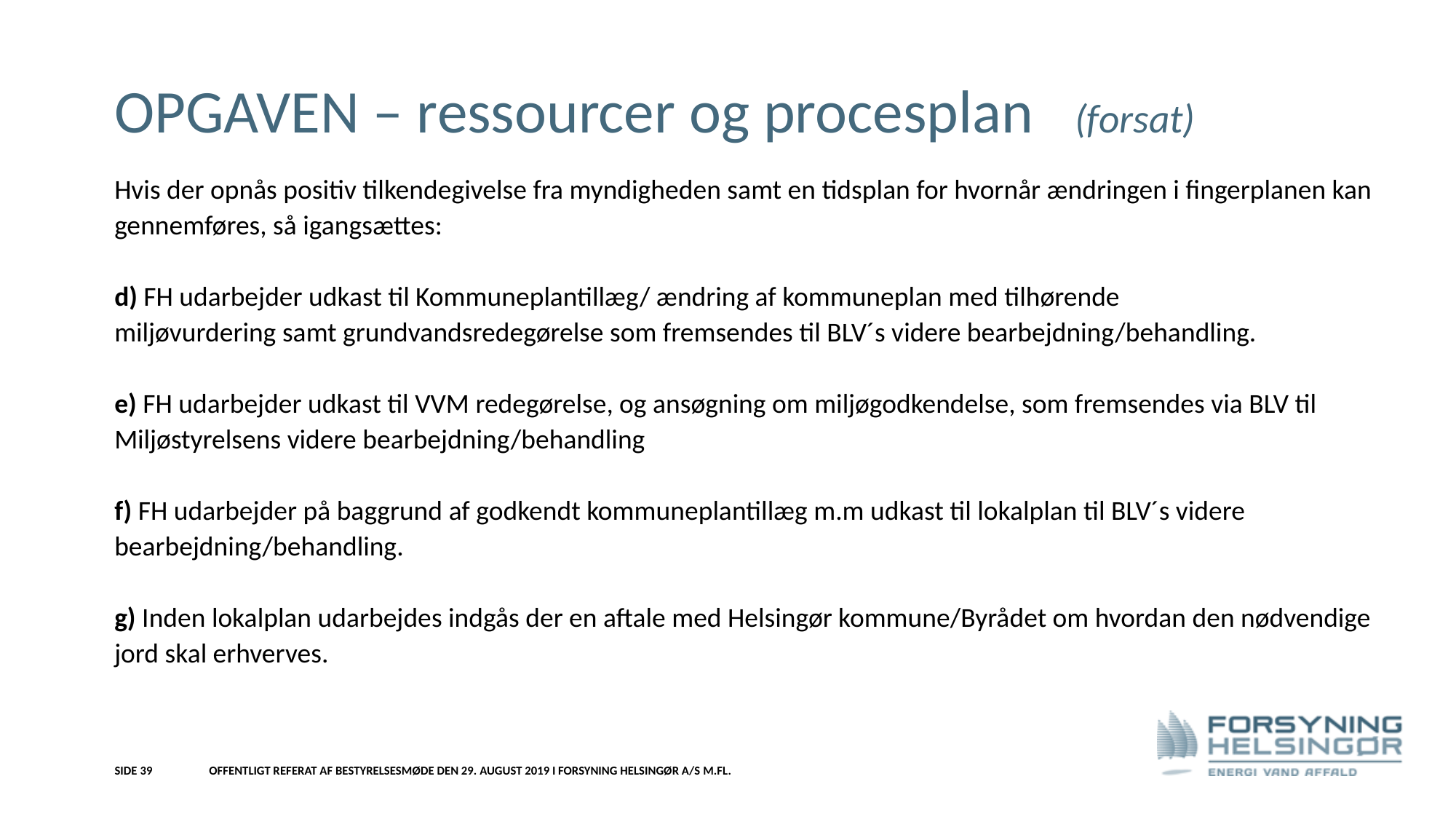

# OPGAVEN – ressourcer og procesplan   (forsat)
Hvis der opnås positiv tilkendegivelse fra myndigheden samt en tidsplan for hvornår ændringen i fingerplanen kan gennemføres, så igangsættes:

d) FH udarbejder udkast til Kommuneplantillæg/ ændring af kommuneplan med tilhørende
miljøvurdering samt grundvandsredegørelse som fremsendes til BLV´s videre bearbejdning/behandling.

e) FH udarbejder udkast til VVM redegørelse, og ansøgning om miljøgodkendelse, som fremsendes via BLV til Miljøstyrelsens videre bearbejdning/behandling

f) FH udarbejder på baggrund af godkendt kommuneplantillæg m.m udkast til lokalplan til BLV´s videre bearbejdning/behandling.

g) Inden lokalplan udarbejdes indgås der en aftale med Helsingør kommune/Byrådet om hvordan den nødvendige jord skal erhverves.

24. april 2019
Side 39
Offentligt referat af bestyrelsesmøde den 29. august 2019 i Forsyning Helsingør A/S m.fl.